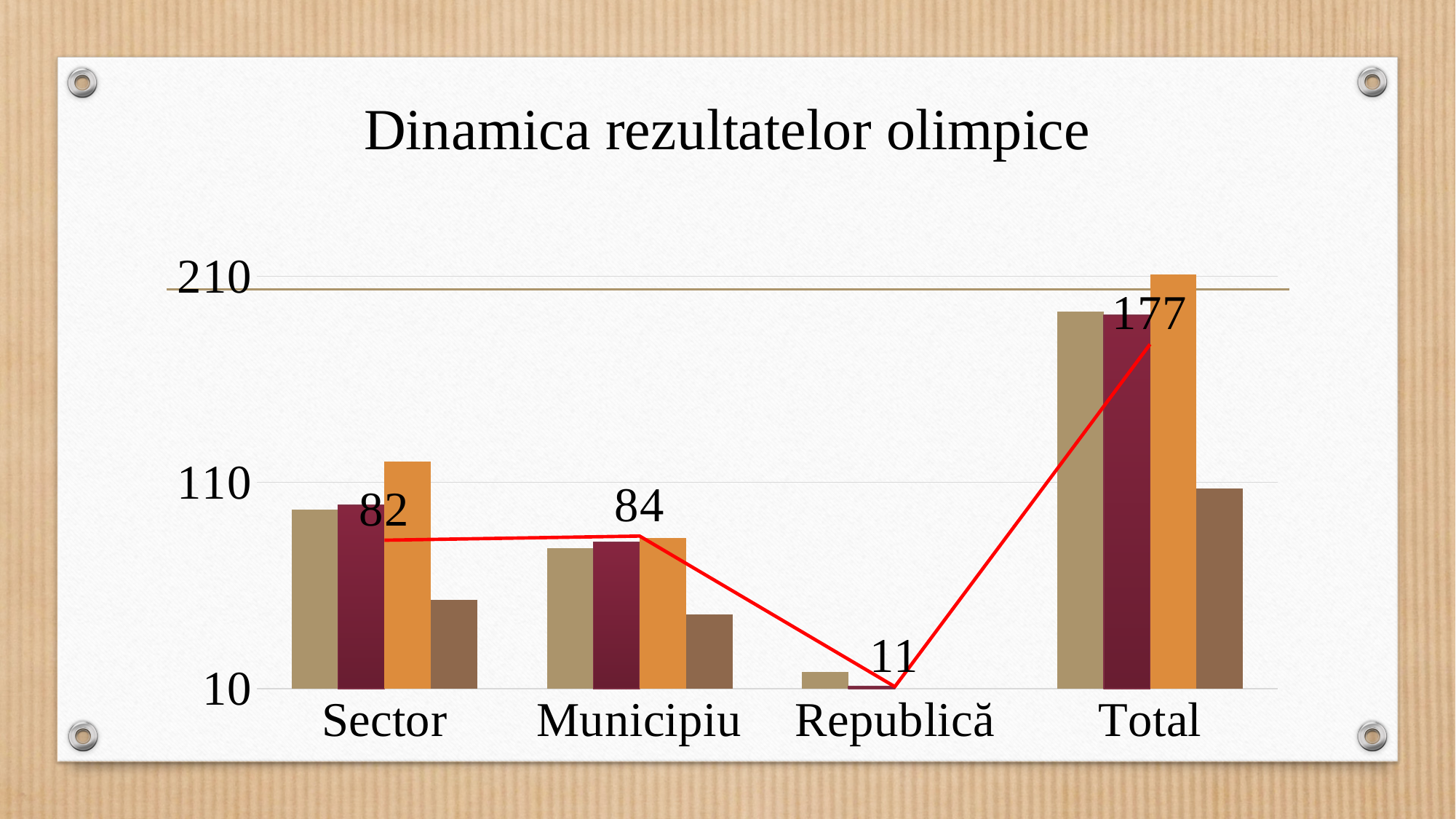

### Chart: Dinamica rezultatelor olimpice

| Category | 2012-2013 | 2013-2014 | 2014-2015 | 2015-2016 | 2016-2017 |
|---|---|---|---|---|---|
| Sector | 97.0 | 99.0 | 120.0 | 53.0 | 82.0 |
| Municipiu | 78.0 | 81.0 | 83.0 | 46.0 | 84.0 |
| Republică | 18.0 | 11.0 | 8.0 | 8.0 | 11.0 |
| Total | 193.0 | 191.0 | 211.0 | 107.0 | 177.0 |